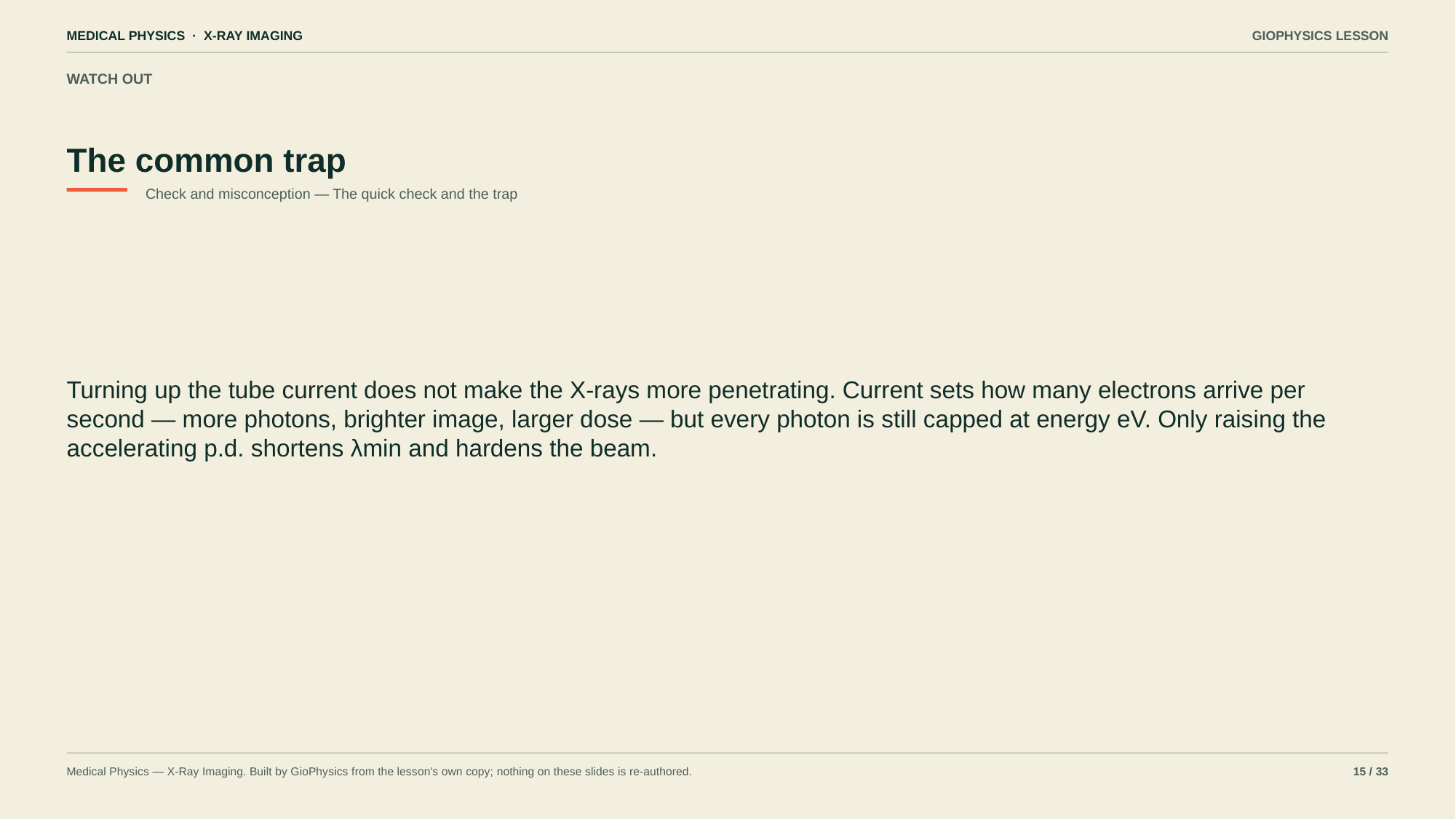

MEDICAL PHYSICS  ·  X-RAY IMAGING
GIOPHYSICS LESSON

WATCH OUT
The common trap
Check and misconception — The quick check and the trap

Turning up the tube current does not make the X-rays more penetrating. Current sets how many electrons arrive per second — more photons, brighter image, larger dose — but every photon is still capped at energy eV. Only raising the accelerating p.d. shortens λmin and hardens the beam.

Medical Physics — X-Ray Imaging. Built by GioPhysics from the lesson's own copy; nothing on these slides is re-authored.
15 / 33